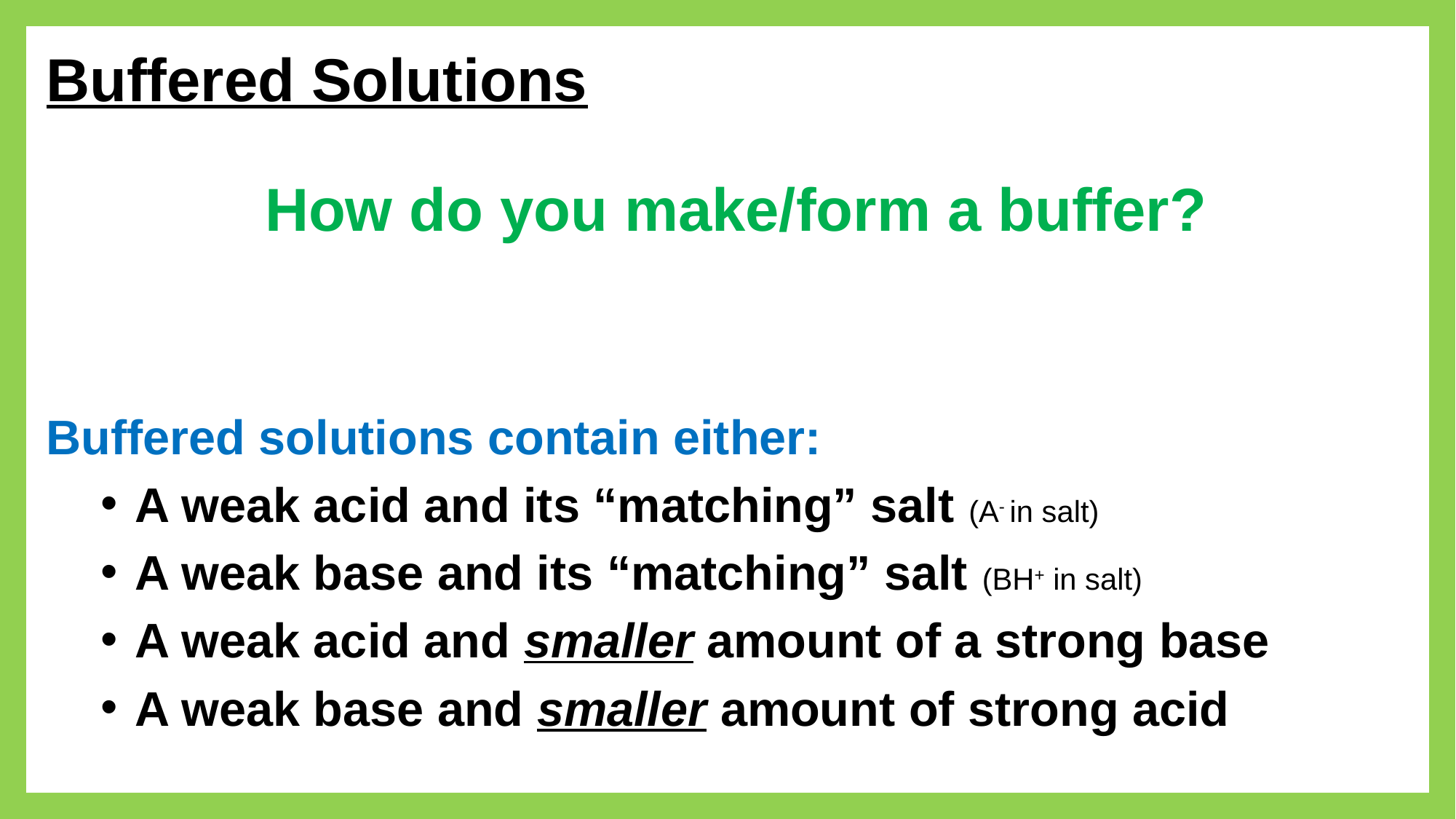

Buffered Solutions

How do you make/form a buffer?

Buffered solutions contain either:
A weak acid and its “matching” salt (A- in salt)
A weak base and its “matching” salt (BH+ in salt)
A weak acid and smaller amount of a strong base
A weak base and smaller amount of strong acid